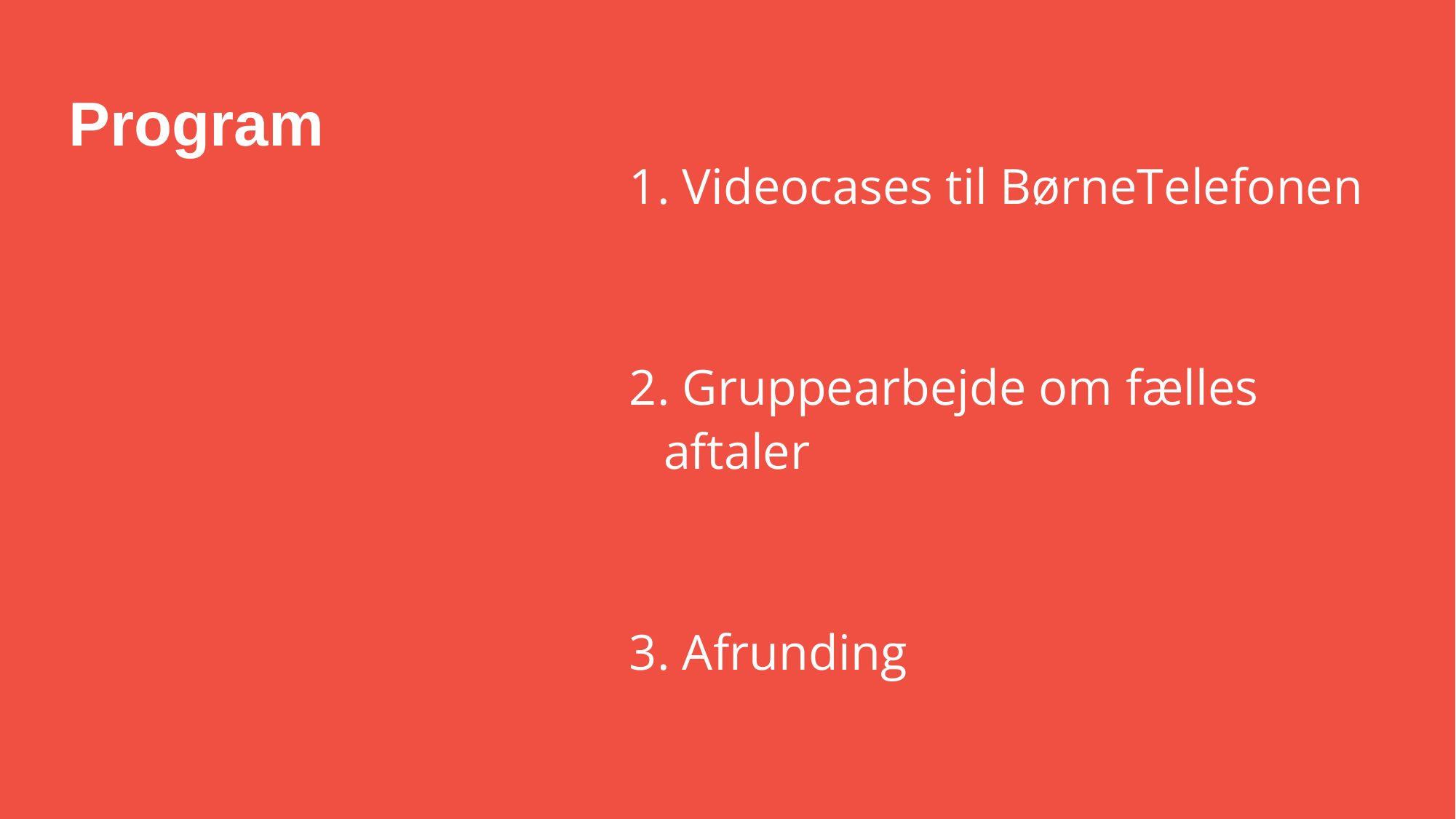

Program
 Videocases til BørneTelefonen

 Gruppearbejde om fælles aftaler

 Afrunding